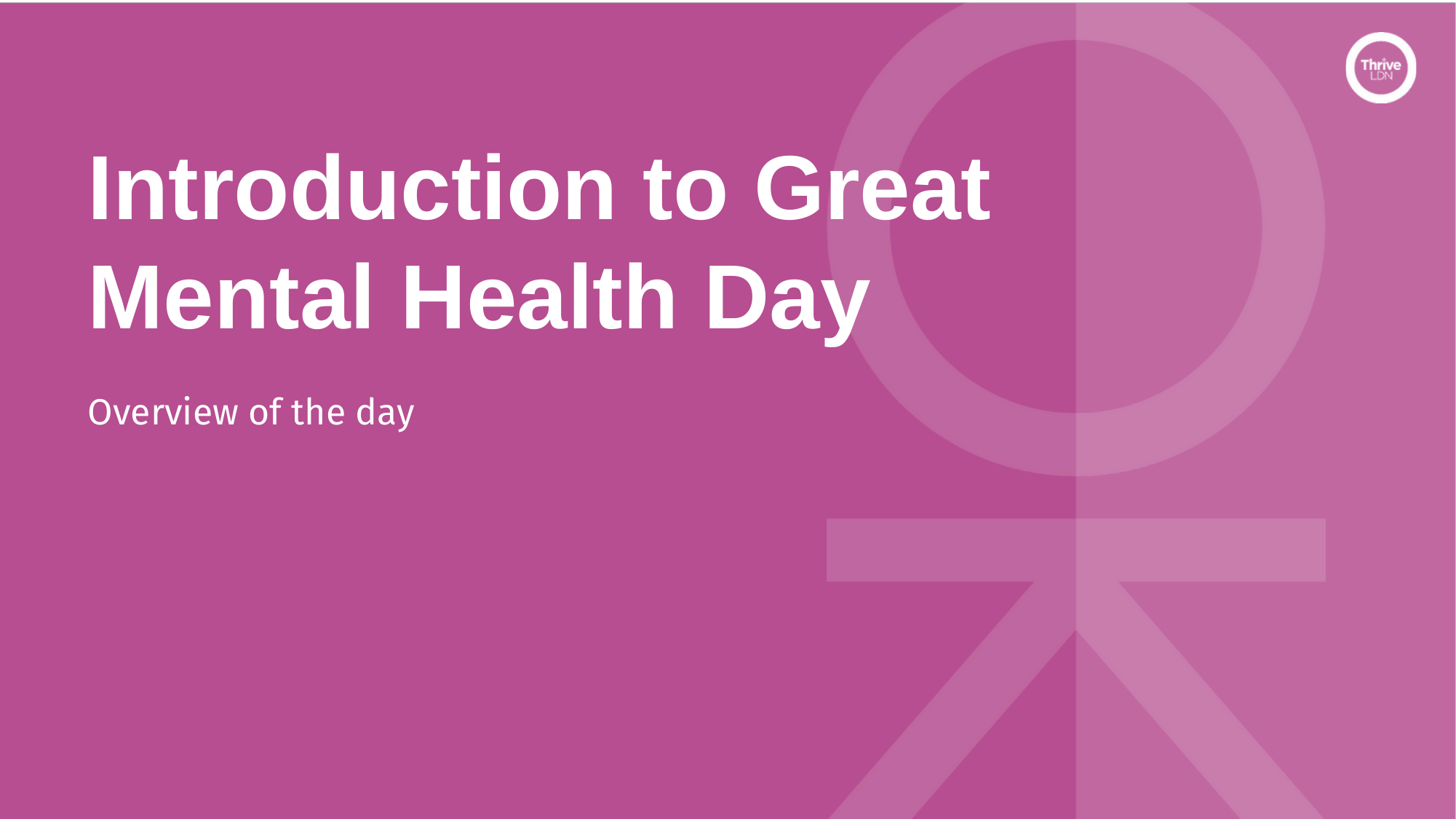

Introduction to Great Mental Health Day
Overview of the day